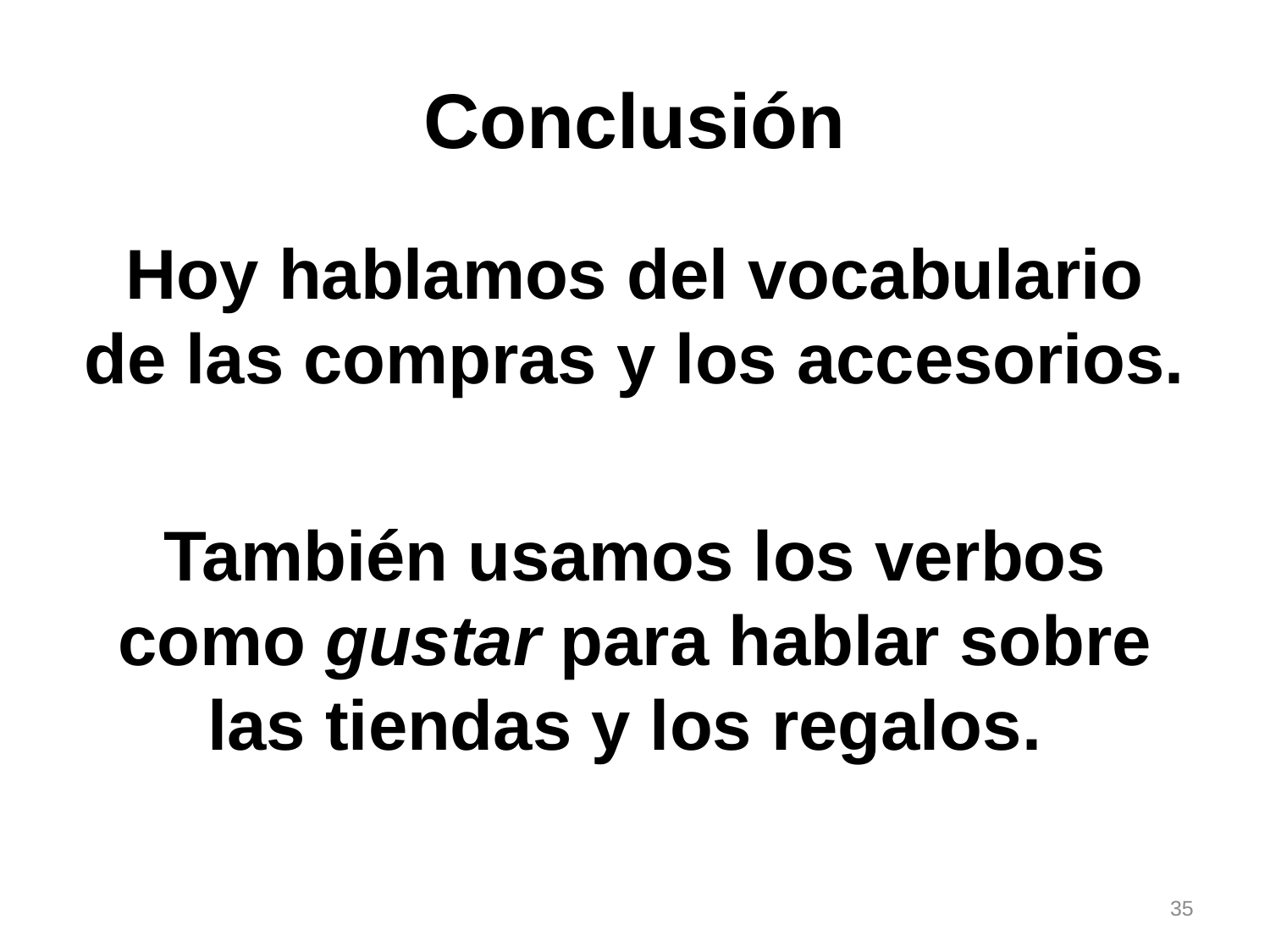

# Conclusión
Hoy hablamos del vocabulario de las compras y los accesorios.

También usamos los verbos como gustar para hablar sobre las tiendas y los regalos.
35